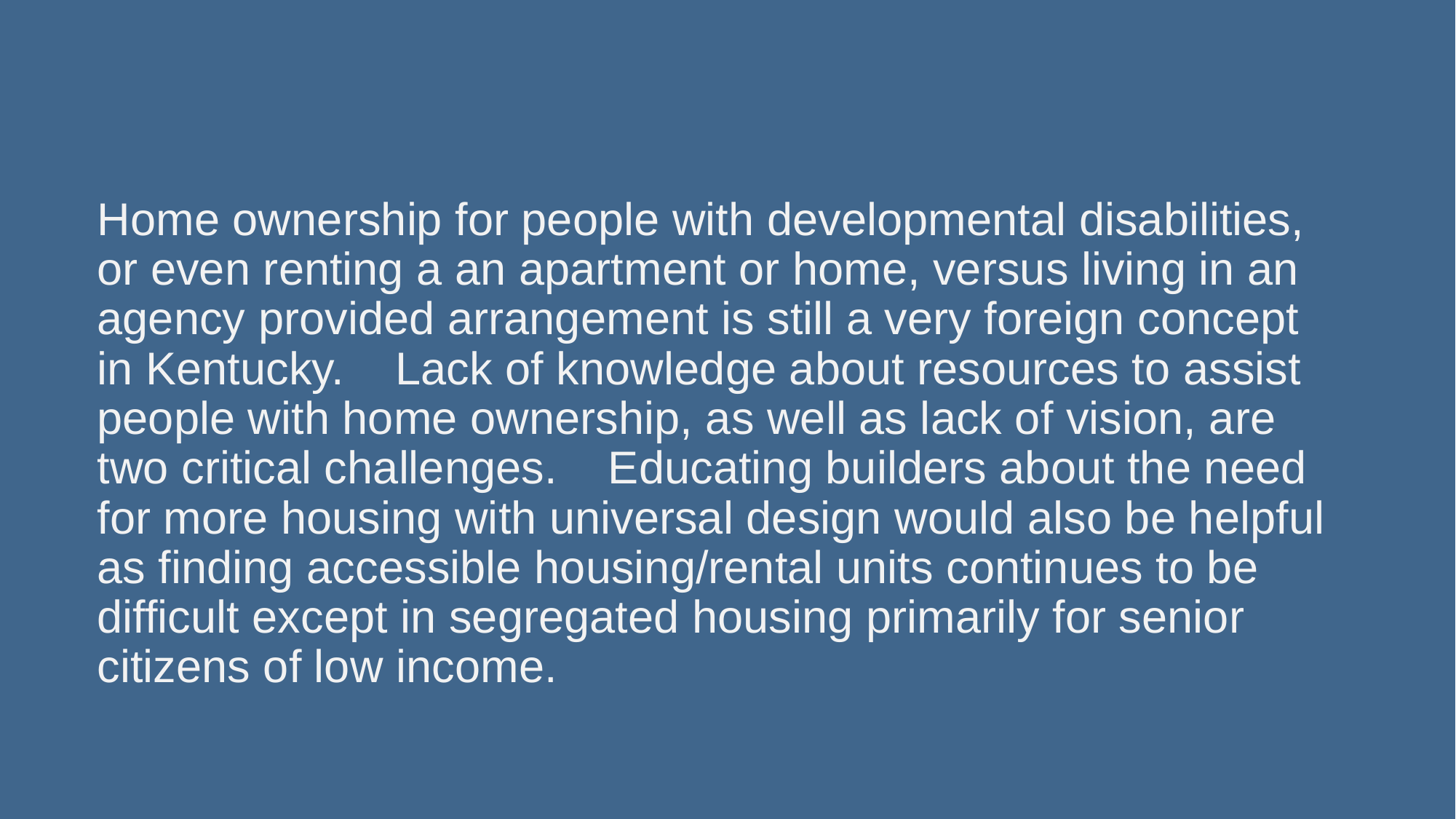

Home ownership for people with developmental disabilities, or even renting a an apartment or home, versus living in an agency provided arrangement is still a very foreign concept in Kentucky.    Lack of knowledge about resources to assist people with home ownership, as well as lack of vision, are two critical challenges.    Educating builders about the need for more housing with universal design would also be helpful as finding accessible housing/rental units continues to be difficult except in segregated housing primarily for senior citizens of low income.